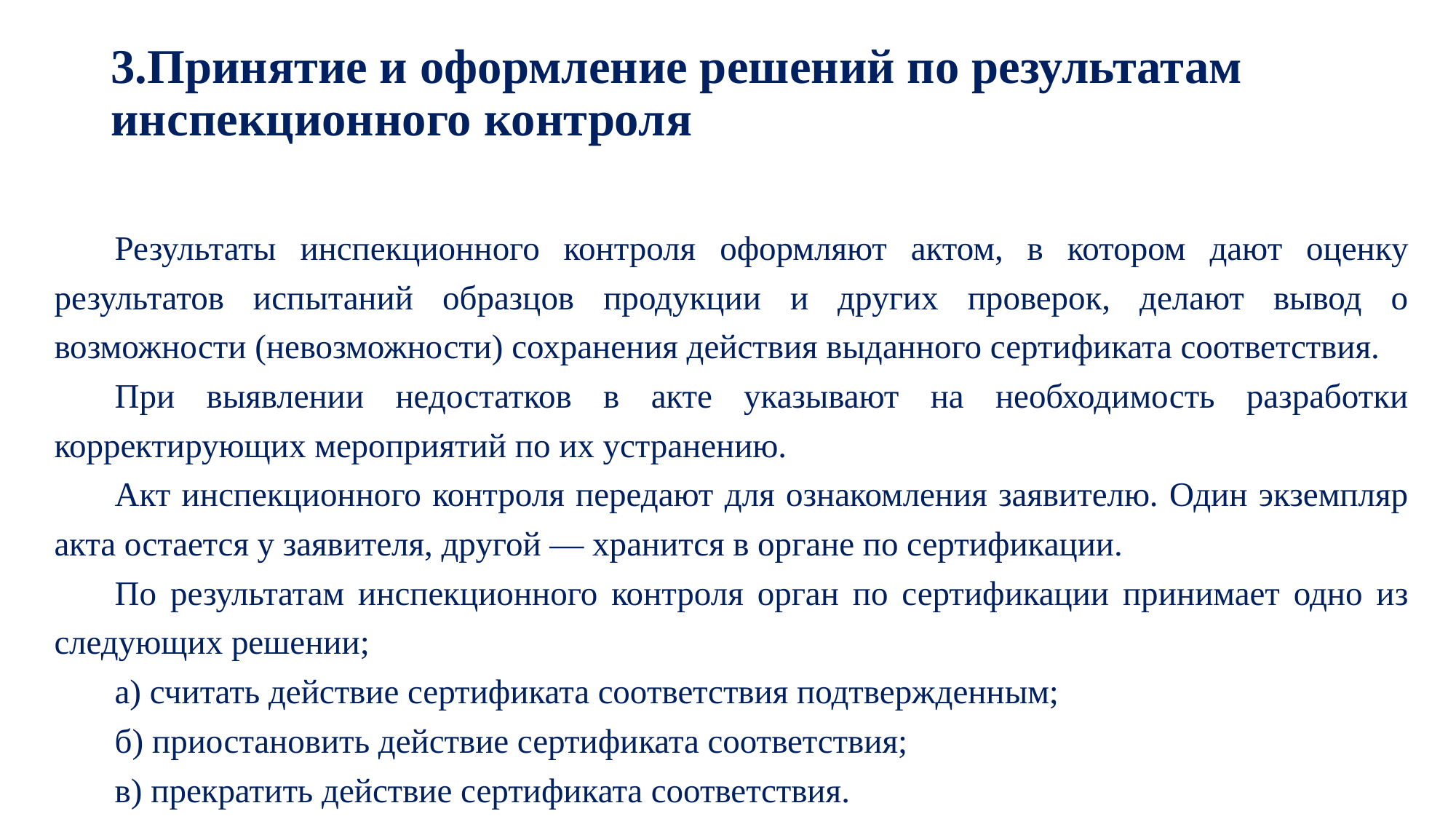

# 3.Принятие и оформление решений по результатам инспекционного контроля

Результаты инспекционного контроля оформляют актом, в котором дают оценку результатов испытаний образцов продукции и других проверок, делают вывод о возможности (невозможности) сохранения действия выданного сертификата соответствия.
При выявлении недостатков в акте указывают на необходимость разработки корректирующих мероприятий по их устранению.
Акт инспекционного контроля передают для ознакомления заявителю. Один экземпляр акта остается у заявителя, другой — хранится в органе по сертификации.
По результатам инспекционного контроля орган по сертификации принимает одно из следующих решении;
а) считать действие сертификата соответствия подтвержденным;
б) приостановить действие сертификата соответствия;
в) прекратить действие сертификата соответствия.